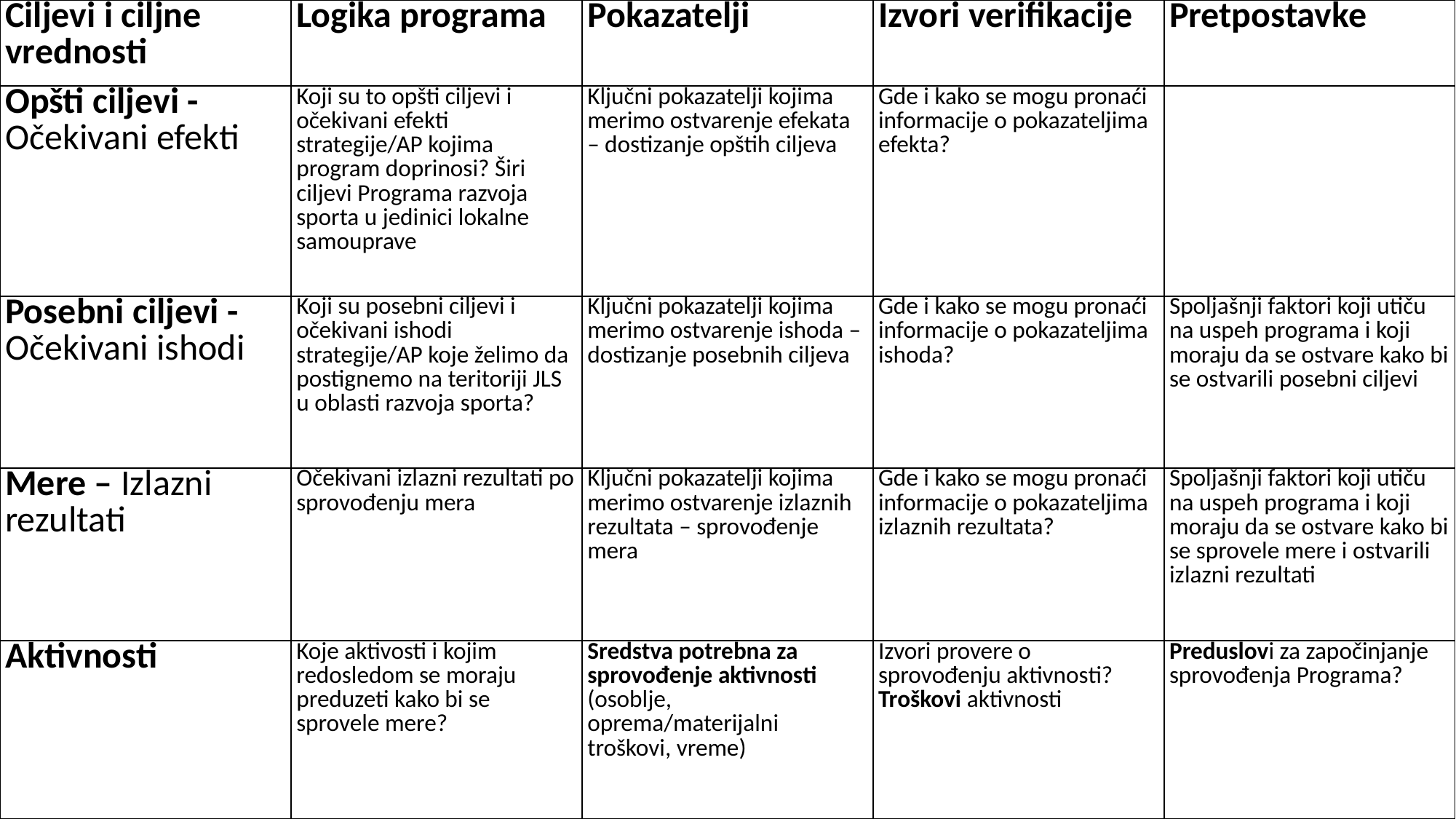

| Ciljevi i ciljne vrednosti | Logika programa | Pokazatelji | Izvori verifikacije | Pretpostavke |
| --- | --- | --- | --- | --- |
| Opšti ciljevi - Očekivani efekti | Koji su to opšti ciljevi i očekivani efekti strategije/AP kojima program doprinosi? Širi ciljevi Programa razvoja sporta u jedinici lokalne samouprave | Ključni pokazatelji kojima merimo ostvarenje efekata – dostizanje opštih ciljeva | Gde i kako se mogu pronaći informacije o pokazateljima efekta? |  |
| Posebni ciljevi - Očekivani ishodi | Koji su posebni ciljevi i očekivani ishodi strategije/AP koje želimo da postignemo na teritoriji JLS u oblasti razvoja sporta? | Ključni pokazatelji kojima merimo ostvarenje ishoda – dostizanje posebnih ciljeva | Gde i kako se mogu pronaći informacije o pokazateljima ishoda? | Spoljašnji faktori koji utiču na uspeh programa i koji moraju da se ostvare kako bi se ostvarili posebni ciljevi |
| Mere – Izlazni rezultati | Očekivani izlazni rezultati po sprovođenju mera | Ključni pokazatelji kojima merimo ostvarenje izlaznih rezultata – sprovođenje mera | Gde i kako se mogu pronaći informacije o pokazateljima izlaznih rezultata? | Spoljašnji faktori koji utiču na uspeh programa i koji moraju da se ostvare kako bi se sprovele mere i ostvarili izlazni rezultati |
| Aktivnosti | Koje aktivosti i kojim redosledom se moraju preduzeti kako bi se sprovele mere? | Sredstva potrebna za sprovođenje aktivnosti (osoblje, oprema/materijalni troškovi, vreme) | Izvori provere o sprovođenju aktivnosti? Troškovi aktivnosti | Preduslovi za započinjanje sprovođenja Programa? |